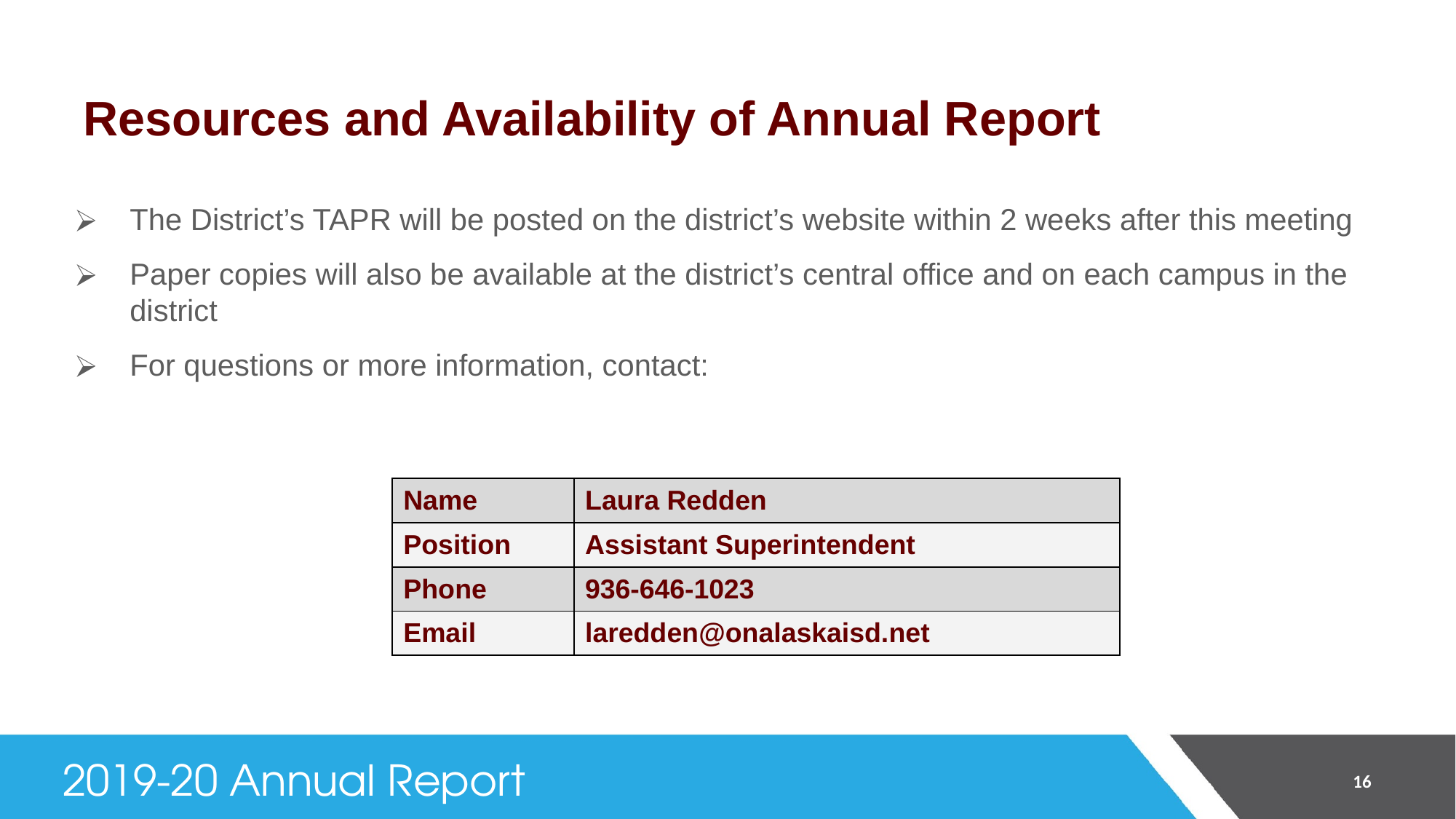

# Resources and Availability of Annual Report
The District’s TAPR will be posted on the district’s website within 2 weeks after this meeting
Paper copies will also be available at the district’s central office and on each campus in the district
For questions or more information, contact:

| Name | Laura Redden |
| --- | --- |
| Position | Assistant Superintendent |
| Phone | 936-646-1023 |
| Email | laredden@onalaskaisd.net |
16